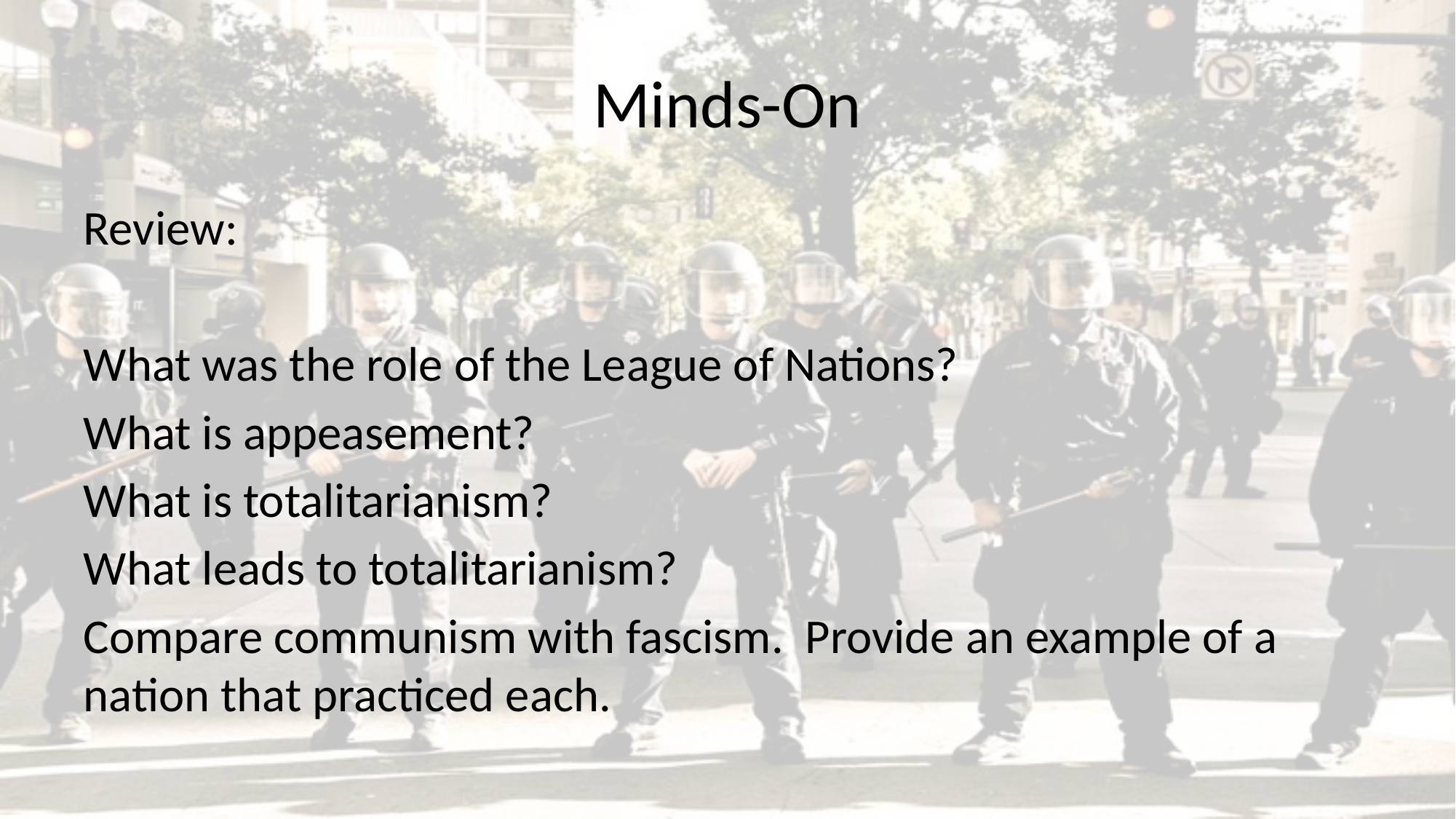

# Minds-On
Review:

What was the role of the League of Nations?
What is appeasement?
What is totalitarianism?
What leads to totalitarianism?
Compare communism with fascism.  Provide an example of a nation that practiced each.